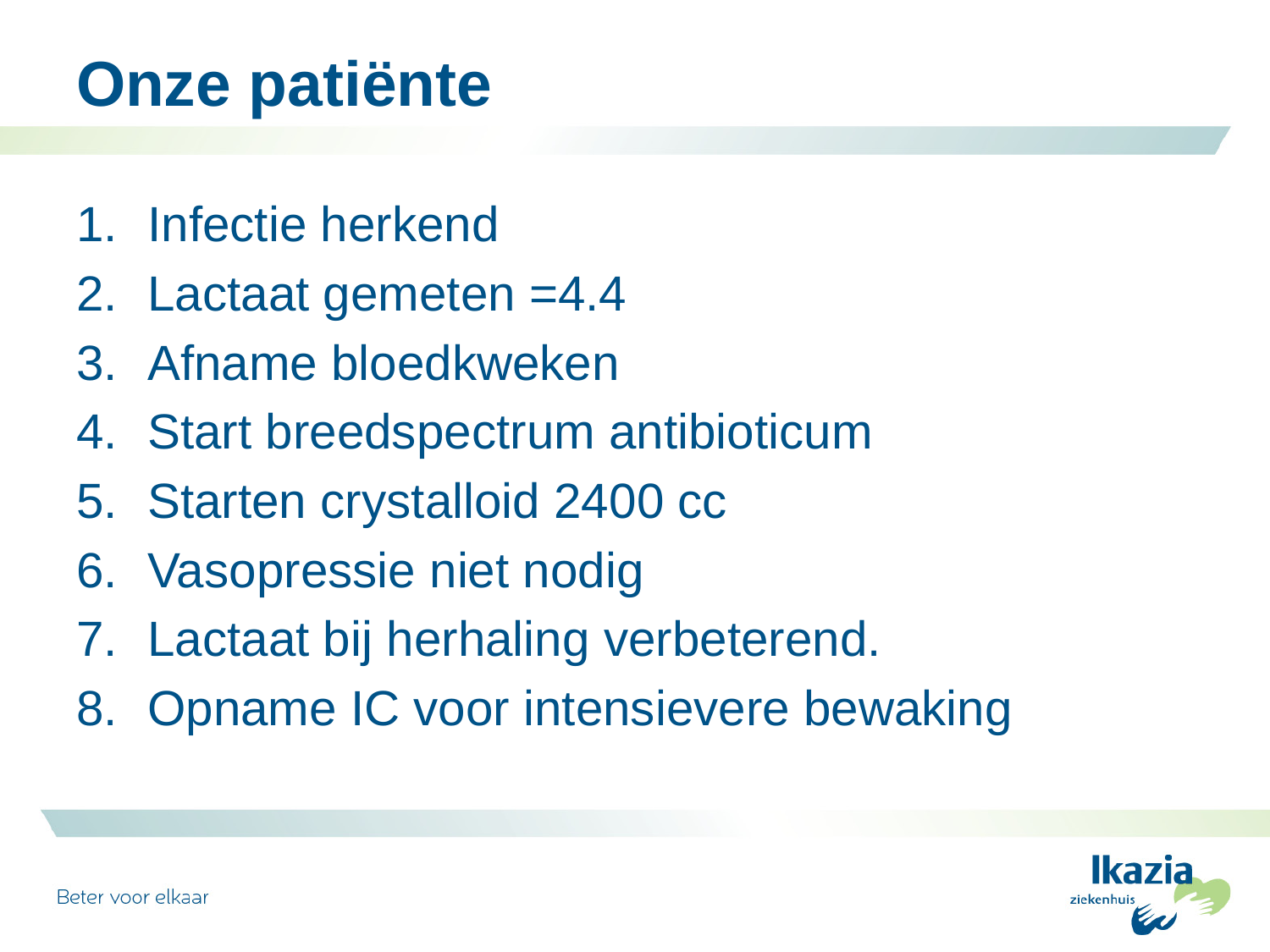

# Onze patiënte
Infectie herkend
Lactaat gemeten =4.4
Afname bloedkweken
Start breedspectrum antibioticum
Starten crystalloid 2400 cc
Vasopressie niet nodig
Lactaat bij herhaling verbeterend.
Opname IC voor intensievere bewaking